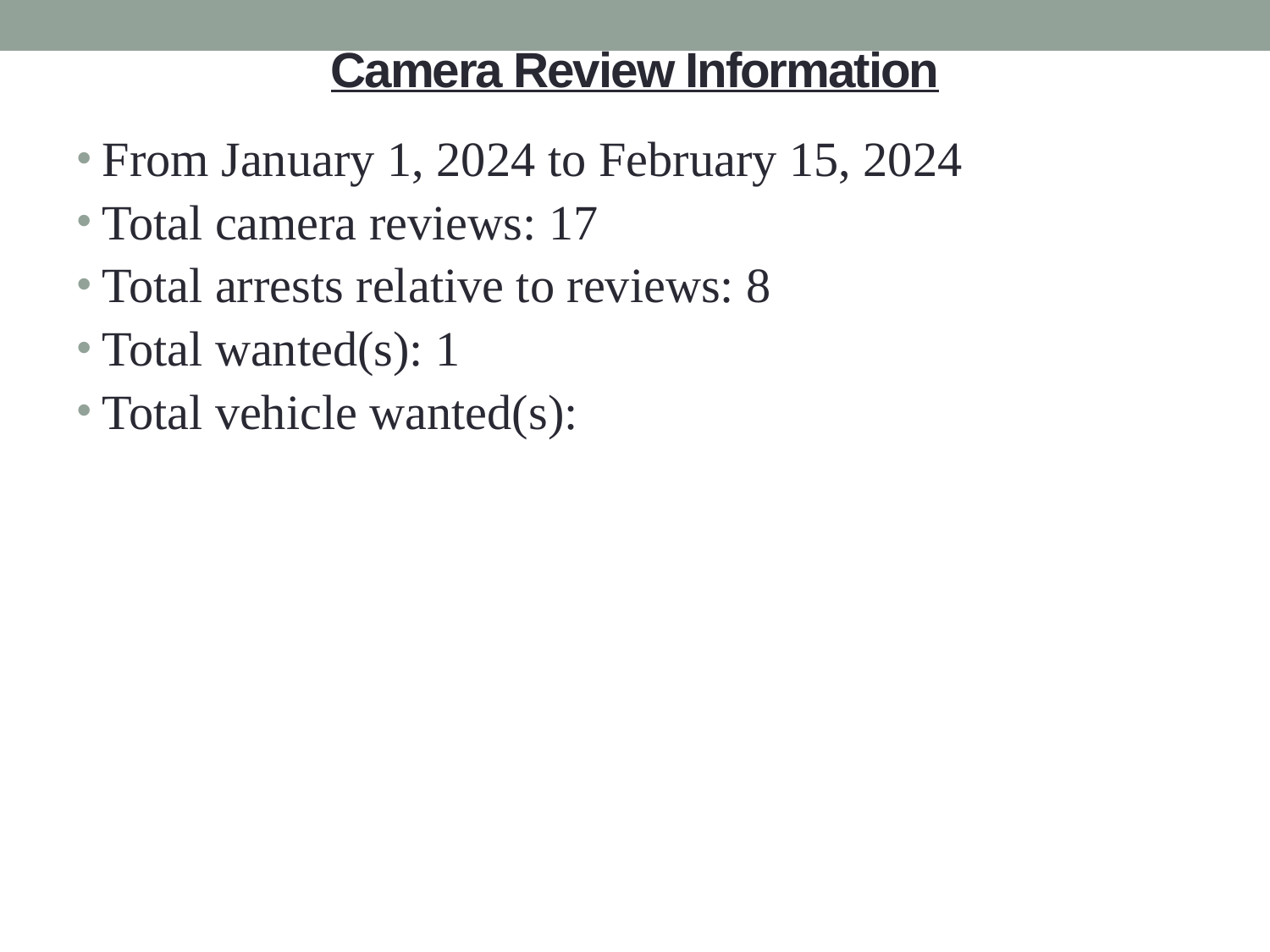

# Camera Review Information
From January 1, 2024 to February 15, 2024
Total camera reviews: 17
Total arrests relative to reviews: 8
Total wanted(s): 1
Total vehicle wanted(s):